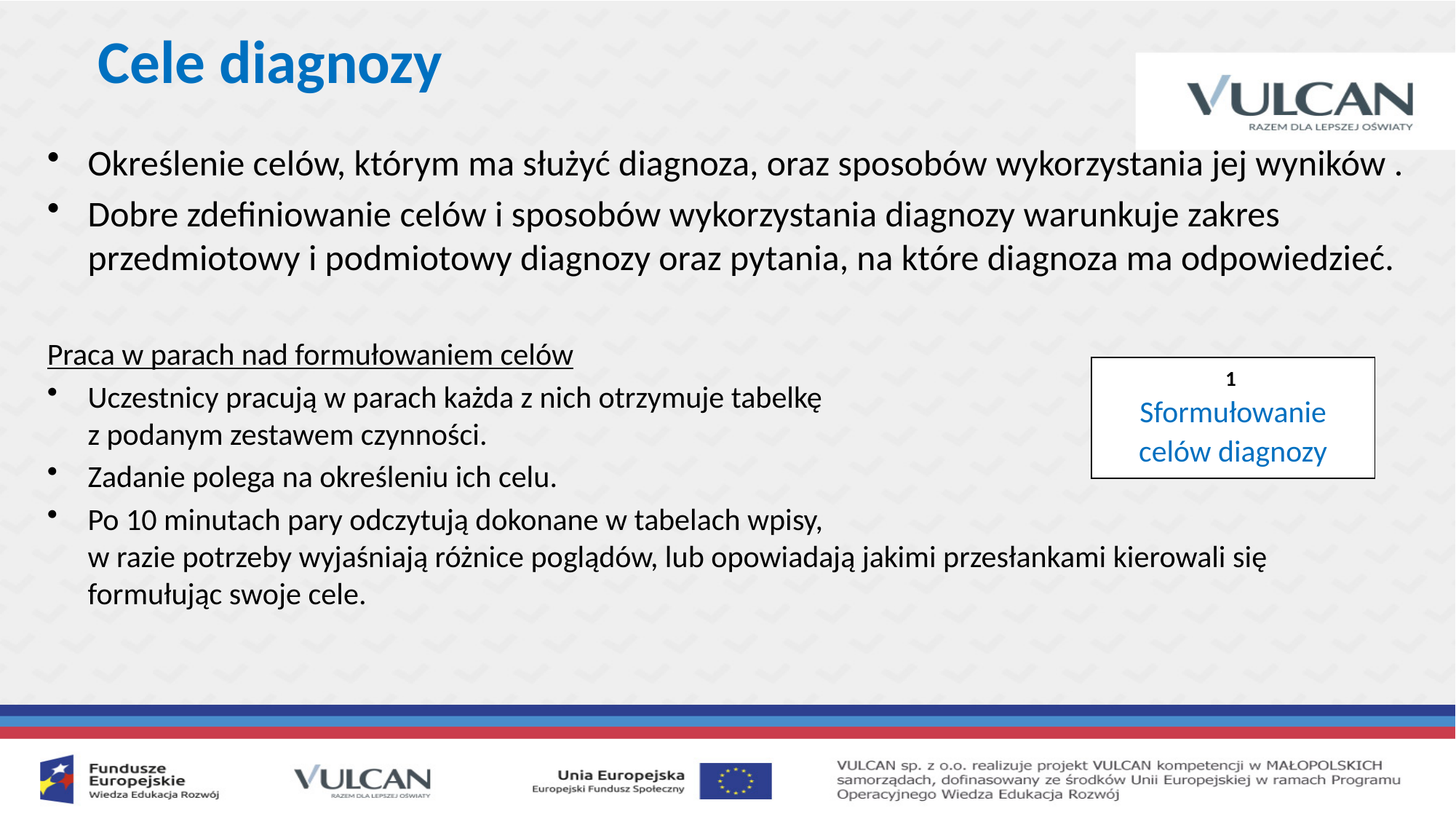

Cele diagnozy
Określenie celów, którym ma służyć diagnoza, oraz sposobów wykorzystania jej wyników .
Dobre zdefiniowanie celów i sposobów wykorzystania diagnozy warunkuje zakres przedmiotowy i podmiotowy diagnozy oraz pytania, na które diagnoza ma odpowiedzieć.

Praca w parach nad formułowaniem celów
Uczestnicy pracują w parach każda z nich otrzymuje tabelkę
z podanym zestawem czynności.
Zadanie polega na określeniu ich celu.
Po 10 minutach pary odczytują dokonane w tabelach wpisy,
w razie potrzeby wyjaśniają różnice poglądów, lub opowiadają jakimi przesłankami kierowali się formułując swoje cele.

1
Sformułowanie celów diagnozy